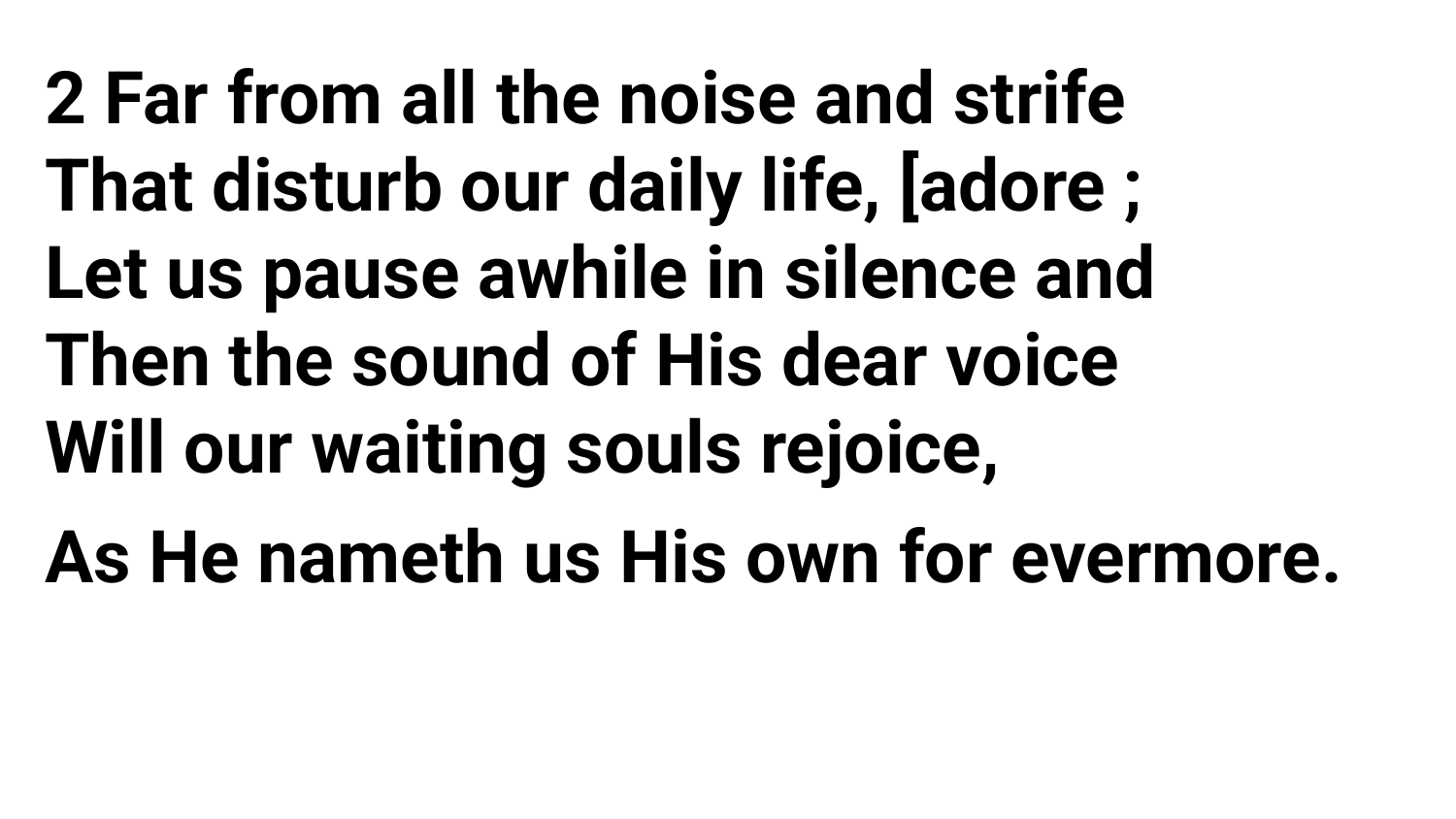

2 Far from all the noise and strife
That disturb our daily life, [adore ;
Let us pause awhile in silence and
Then the sound of His dear voice
Will our waiting souls rejoice,
As He nameth us His own for evermore.